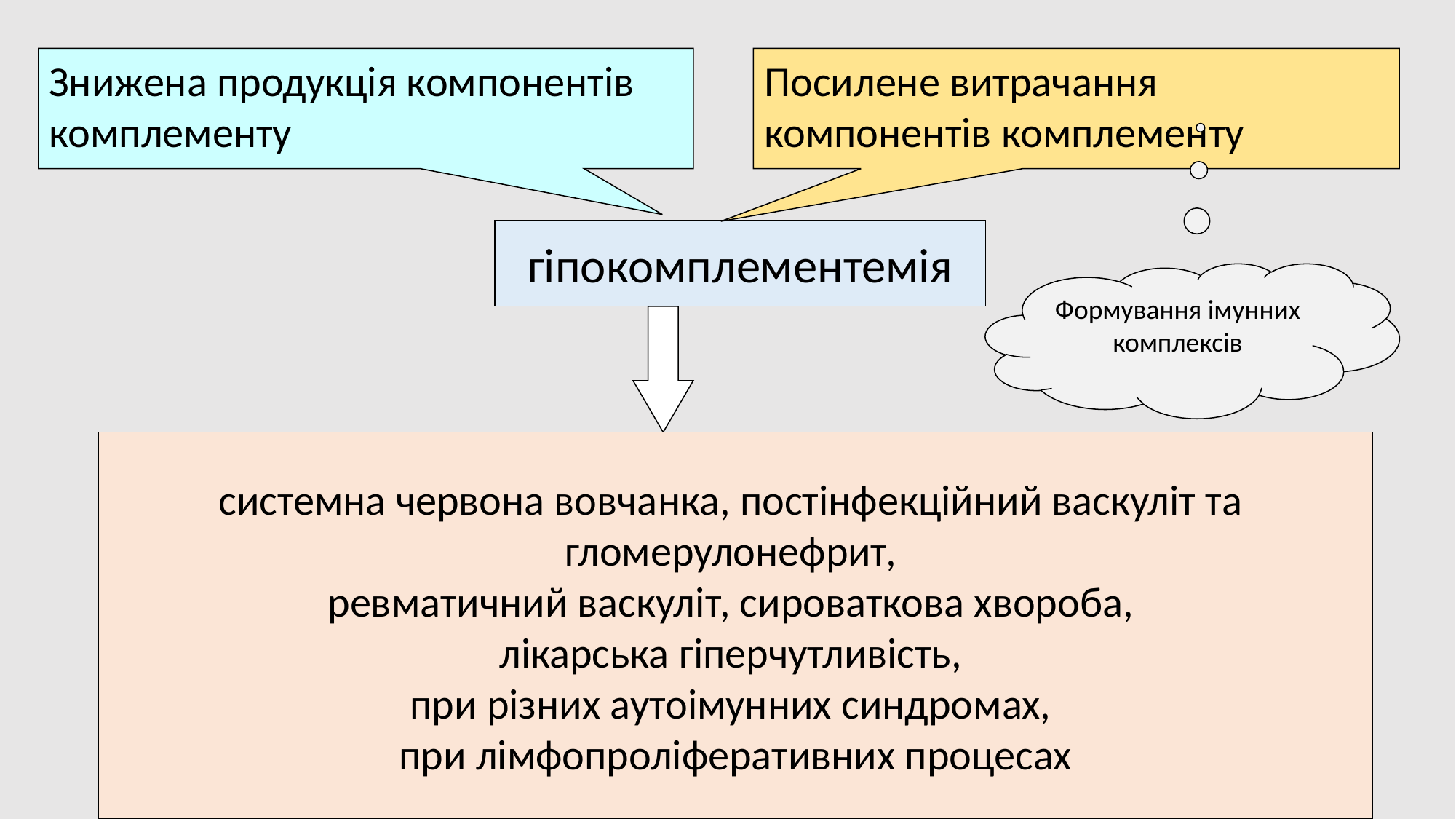

Знижена продукція компонентів комплементу
Посилене витрачання компонентів комплементу
гіпокомплементемія
Формування імунних комплексів

системна червона вовчанка, постінфекційний васкуліт та
гломерулонефрит,
ревматичний васкуліт, сироваткова хвороба,
лікарська гіперчутливість,
при різних аутоімунних синдромах,
при лімфопроліферативних процесах